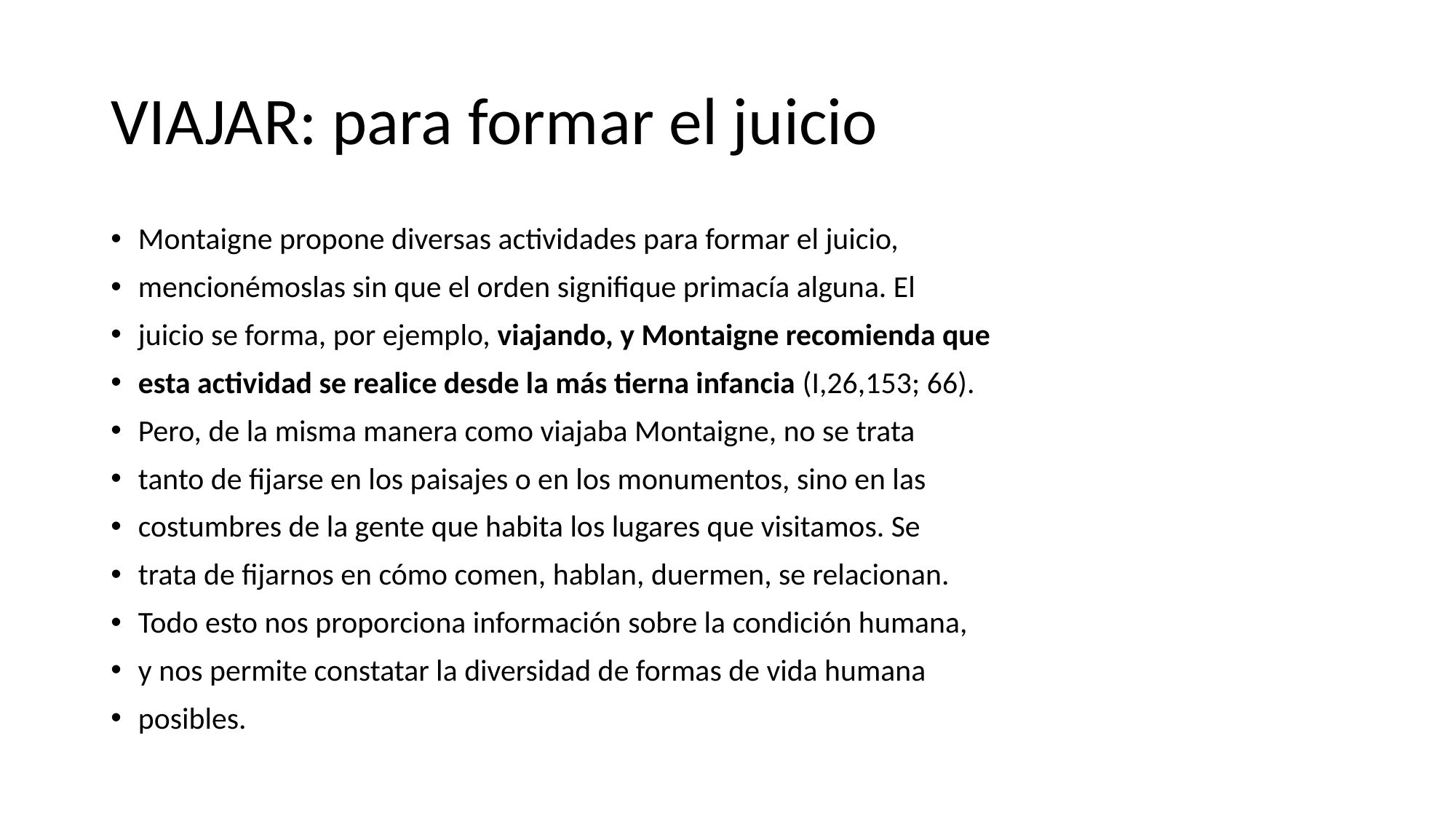

# VIAJAR: para formar el juicio
Montaigne propone diversas actividades para formar el juicio,
mencionémoslas sin que el orden signifique primacía alguna. El
juicio se forma, por ejemplo, viajando, y Montaigne recomienda que
esta actividad se realice desde la más tierna infancia (I,26,153; 66).
Pero, de la misma manera como viajaba Montaigne, no se trata
tanto de fijarse en los paisajes o en los monumentos, sino en las
costumbres de la gente que habita los lugares que visitamos. Se
trata de fijarnos en cómo comen, hablan, duermen, se relacionan.
Todo esto nos proporciona información sobre la condición humana,
y nos permite constatar la diversidad de formas de vida humana
posibles.